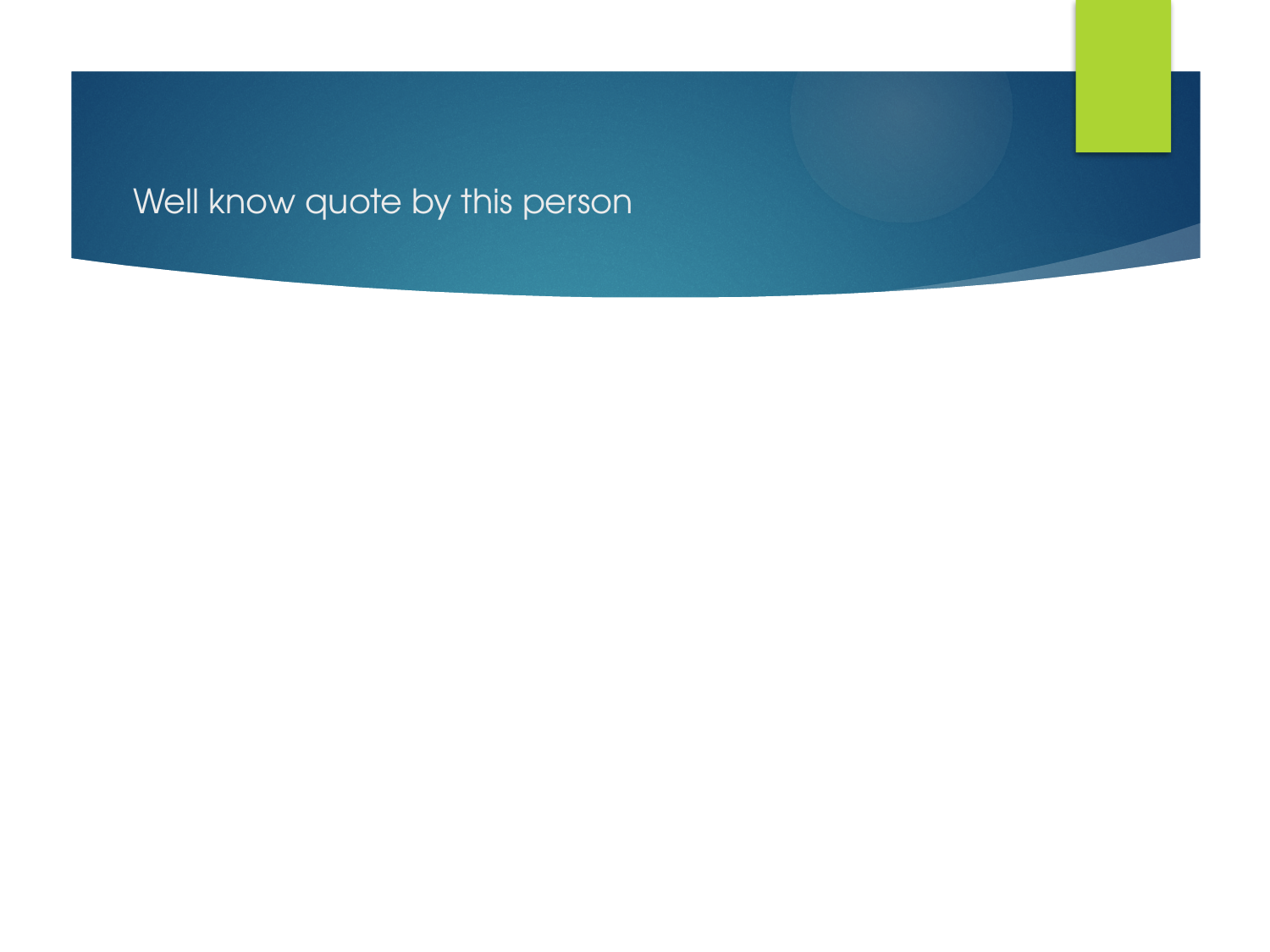

# Well know quote by this person